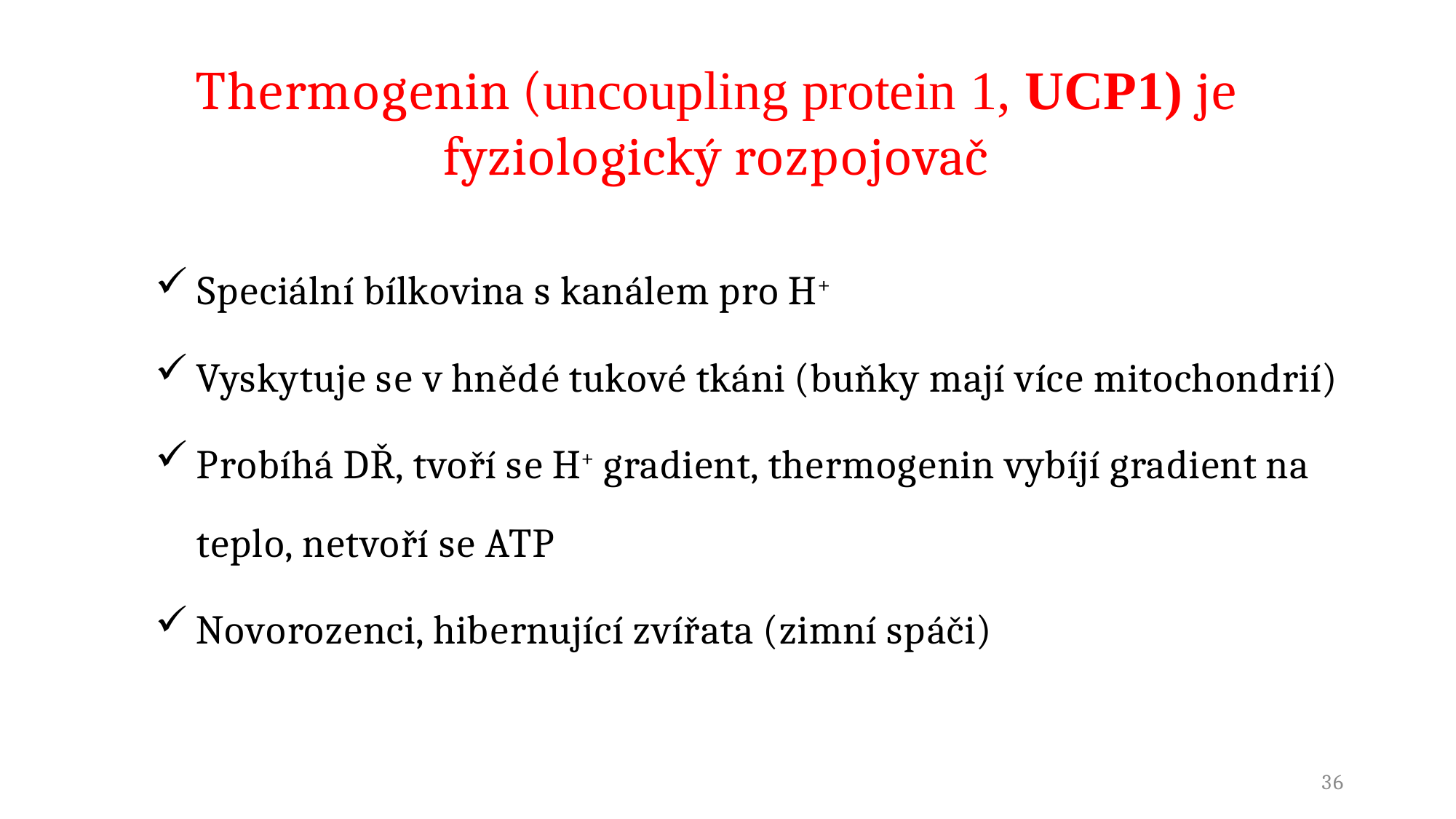

Thermogenin (uncoupling protein 1, UCP1) je fyziologický rozpojovač
Speciální bílkovina s kanálem pro H+
Vyskytuje se v hnědé tukové tkáni (buňky mají více mitochondrií)
Probíhá DŘ, tvoří se H+ gradient, thermogenin vybíjí gradient na teplo, netvoří se ATP
Novorozenci, hibernující zvířata (zimní spáči)

36